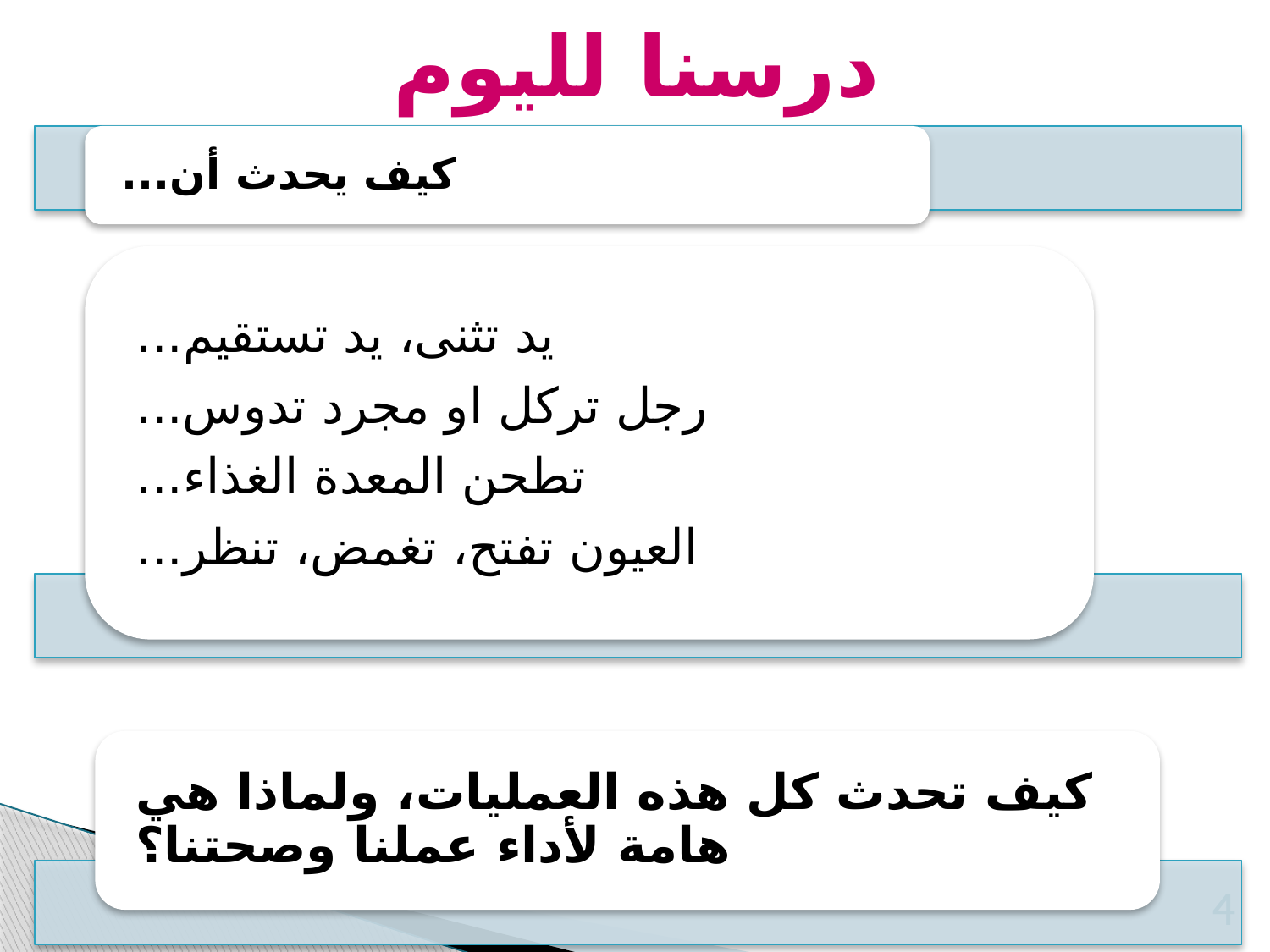

# درسنا لليوم
كيف يحدث أن...
يد تثنى، يد تستقيم...
رجل تركل او مجرد تدوس...
تطحن المعدة الغذاء...
العيون تفتح، تغمض، تنظر...
كيف تحدث كل هذه العمليات، ولماذا هي هامة لأداء عملنا وصحتنا؟
4